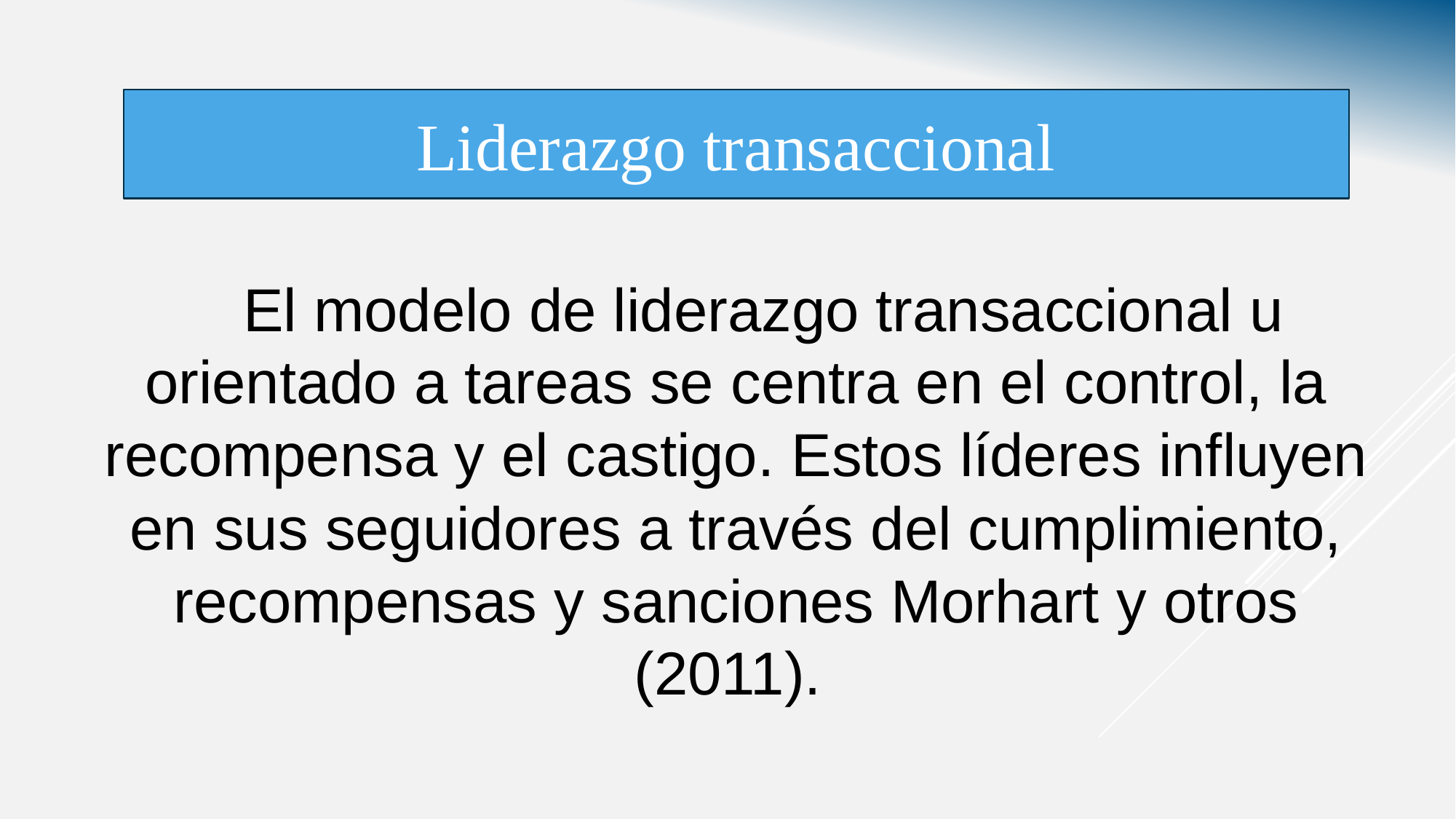

Liderazgo transaccional
El modelo de liderazgo transaccional u orientado a tareas se centra en el control, la recompensa y el castigo. Estos líderes influyen en sus seguidores a través del cumplimiento, recompensas y sanciones Morhart y otros (2011).